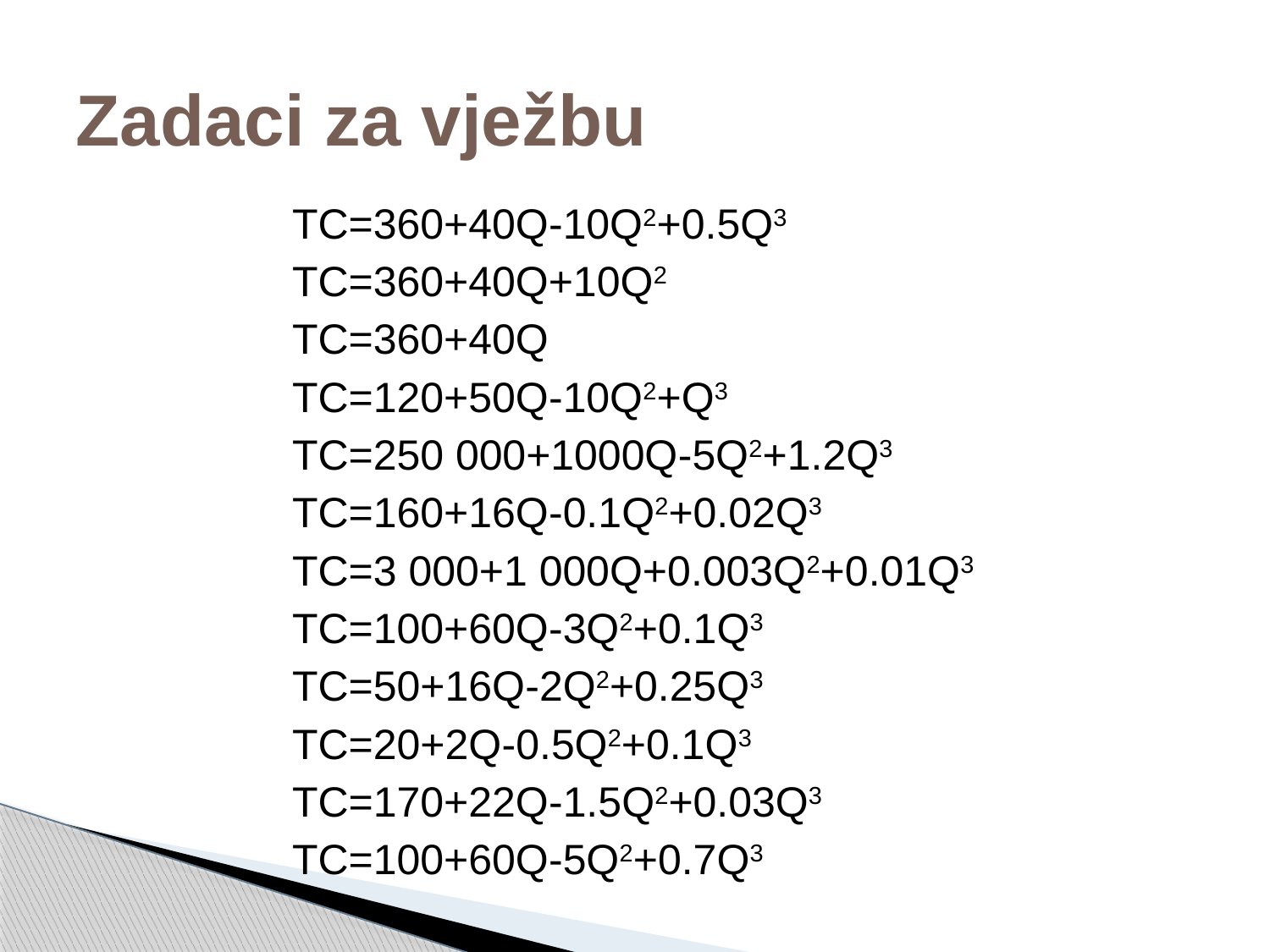

# Zadaci za vježbu
TC=360+40Q-10Q2+0.5Q3
TC=360+40Q+10Q2
TC=360+40Q
TC=120+50Q-10Q2+Q3
TC=250 000+1000Q-5Q2+1.2Q3
TC=160+16Q-0.1Q2+0.02Q3
TC=3 000+1 000Q+0.003Q2+0.01Q3
TC=100+60Q-3Q2+0.1Q3
TC=50+16Q-2Q2+0.25Q3
TC=20+2Q-0.5Q2+0.1Q3
TC=170+22Q-1.5Q2+0.03Q3
TC=100+60Q-5Q2+0.7Q3